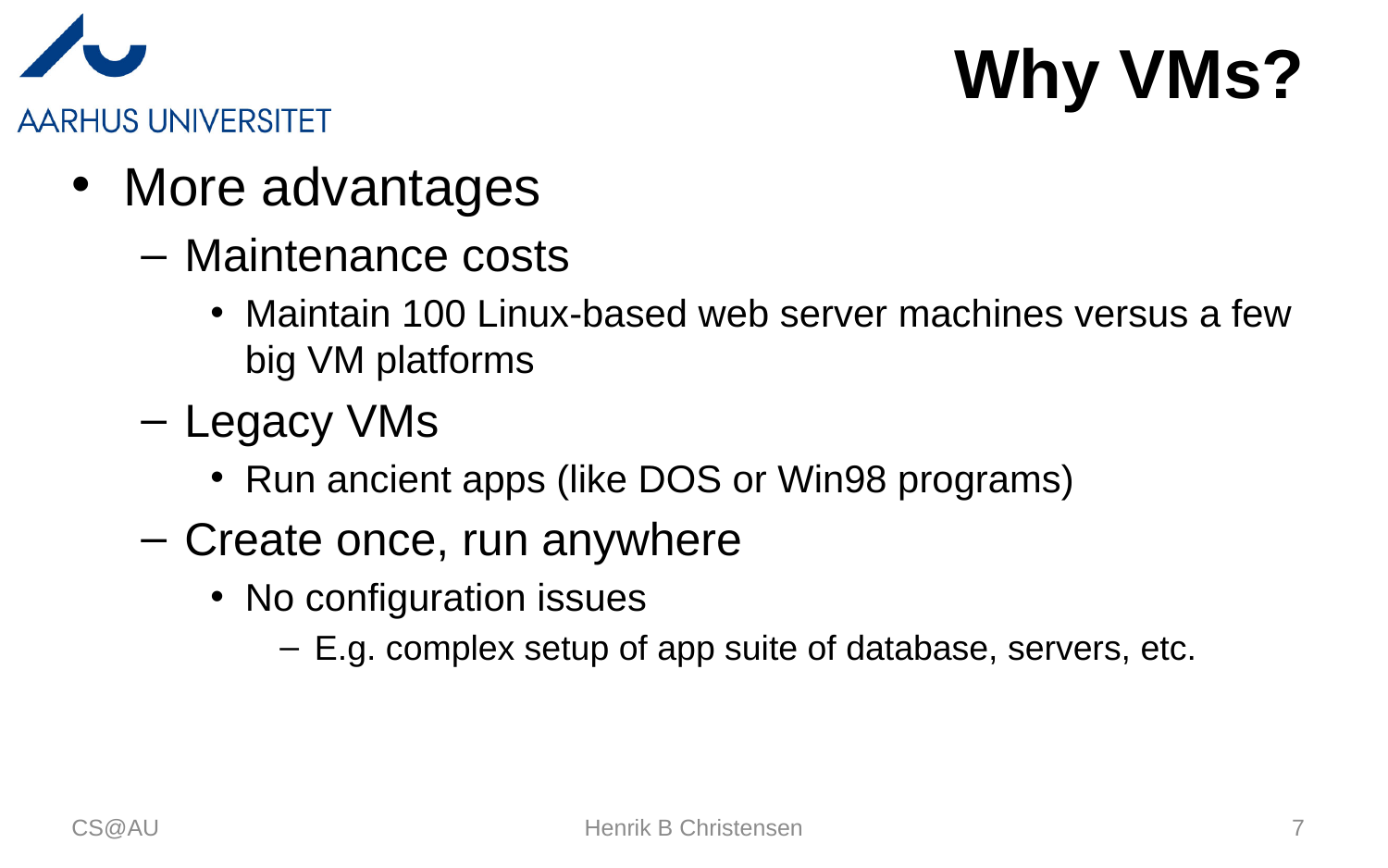

# Why VMs?
More advantages
Maintenance costs
Maintain 100 Linux-based web server machines versus a few big VM platforms
Legacy VMs
Run ancient apps (like DOS or Win98 programs)
Create once, run anywhere
No configuration issues
E.g. complex setup of app suite of database, servers, etc.
CS@AU
Henrik B Christensen
7